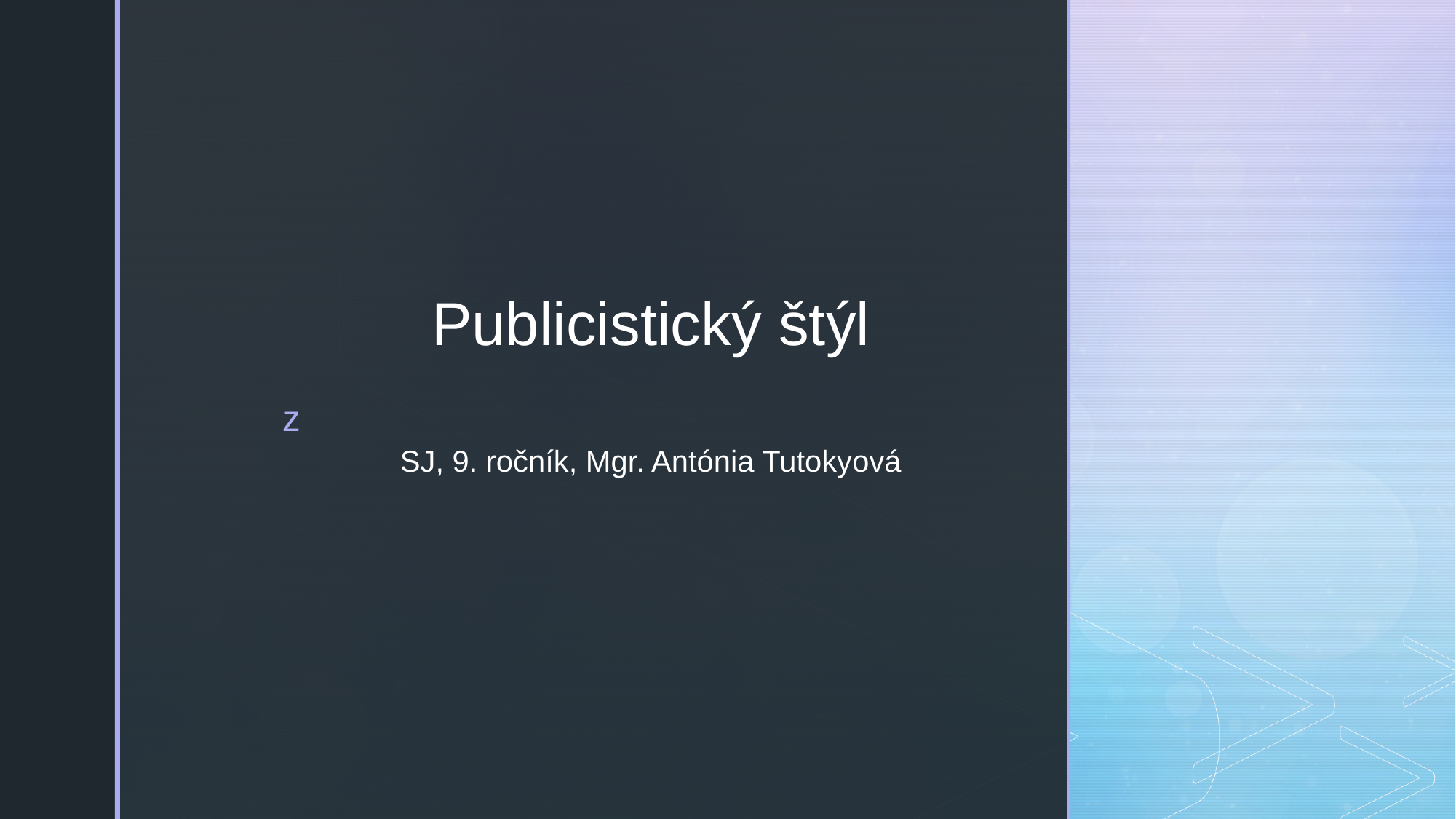

Publicistický štýl

SJ, 9. ročník, Mgr. Antónia Tutokyová